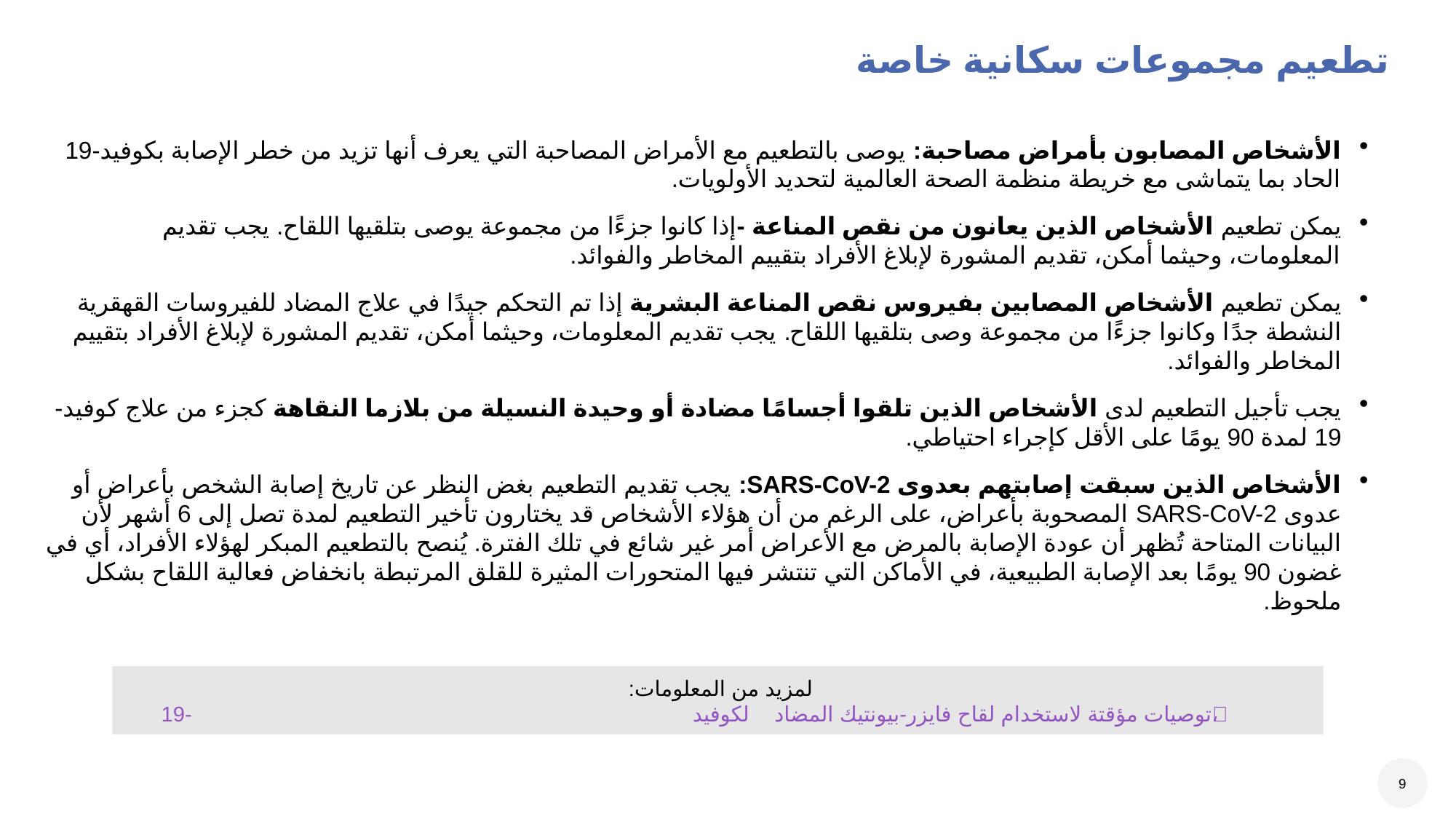

# تطعيم مجموعات سكانية خاصة
الأشخاص المصابون بأمراض مصاحبة: يوصى بالتطعيم مع الأمراض المصاحبة التي يعرف أنها تزيد من خطر الإصابة بكوفيد-19 الحاد بما يتماشى مع خريطة منظمة الصحة العالمية لتحديد الأولويات.
يمكن تطعيم الأشخاص الذين يعانون من نقص المناعة -إذا كانوا جزءًا من مجموعة يوصى بتلقيها اللقاح. يجب تقديم المعلومات، وحيثما أمكن، تقديم المشورة لإبلاغ الأفراد بتقييم المخاطر والفوائد.
يمكن تطعيم الأشخاص المصابين بفيروس نقص المناعة البشرية إذا تم التحكم جيدًا في علاج المضاد للفيروسات القهقرية النشطة جدًا وكانوا جزءًا من مجموعة وصى بتلقيها اللقاح. يجب تقديم المعلومات، وحيثما أمكن، تقديم المشورة لإبلاغ الأفراد بتقييم المخاطر والفوائد.
يجب تأجيل التطعيم لدى الأشخاص الذين تلقوا أجسامًا مضادة أو وحيدة النسيلة من بلازما النقاهة كجزء من علاج كوفيد-19 لمدة 90 يومًا على الأقل كإجراء احتياطي.
الأشخاص الذين سبقت إصابتهم بعدوى SARS-CoV-2: يجب تقديم التطعيم بغض النظر عن تاريخ إصابة الشخص بأعراض أو عدوى SARS-CoV-2 المصحوبة بأعراض، على الرغم من أن هؤلاء الأشخاص قد يختارون تأخير التطعيم لمدة تصل إلى 6 أشهر لأن البيانات المتاحة تُظهر أن عودة الإصابة بالمرض مع الأعراض أمر غير شائع في تلك الفترة. يُنصح بالتطعيم المبكر لهؤلاء الأفراد، أي في غضون 90 يومًا بعد الإصابة الطبيعية، في الأماكن التي تنتشر فيها المتحورات المثيرة للقلق المرتبطة بانخفاض فعالية اللقاح بشكل ملحوظ.
لمزيد من المعلومات: توصيات مؤقتة لاستخدام لقاح فايزر-بيونتيك المضاد لكوفيد-19، BNT162b2، ضمن قائمة بروتوكول الاستعمالات الطارئة (who.int)